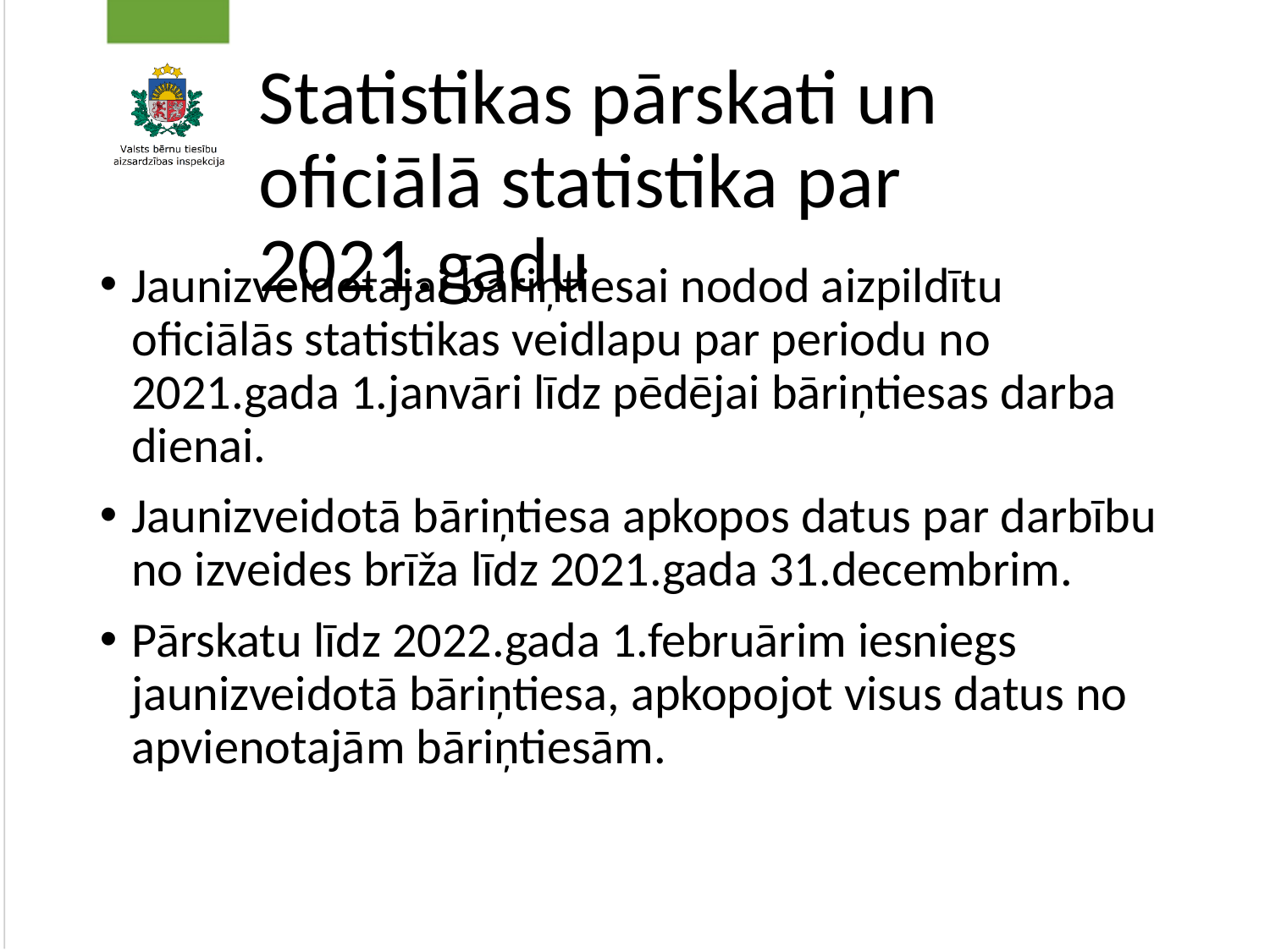

# Statistikas pārskati un oficiālā statistika par 2021.gadu
Jaunizveidotajai bāriņtiesai nodod aizpildītu oficiālās statistikas veidlapu par periodu no 2021.gada 1.janvāri līdz pēdējai bāriņtiesas darba dienai.
Jaunizveidotā bāriņtiesa apkopos datus par darbību no izveides brīža līdz 2021.gada 31.decembrim.
Pārskatu līdz 2022.gada 1.februārim iesniegs jaunizveidotā bāriņtiesa, apkopojot visus datus no apvienotajām bāriņtiesām.